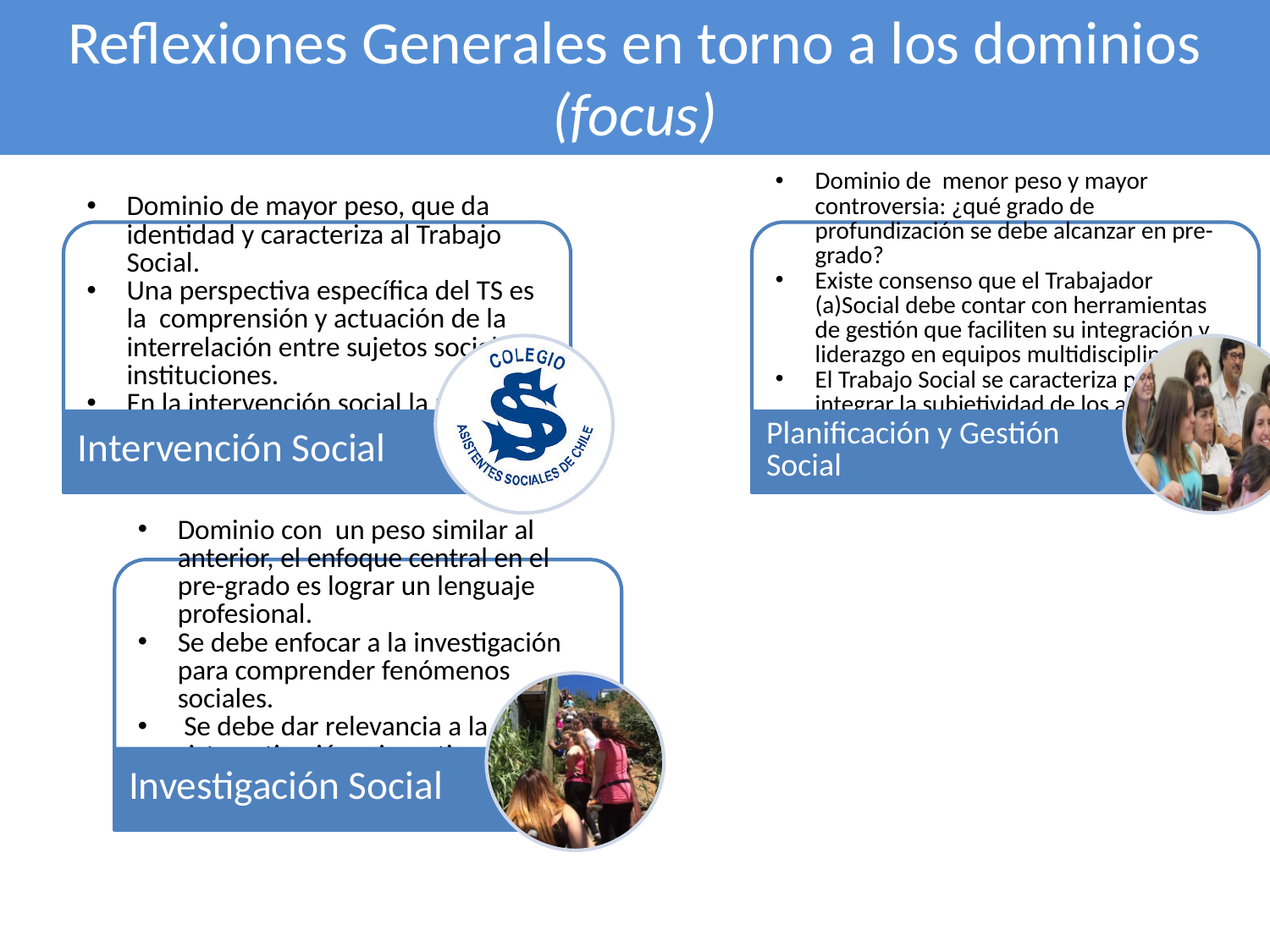

# Reflexiones Generales en torno a los dominios (focus)
Intervención Social
Investigación Social
Dominio de mayor peso, que da identidad y caracteriza al Trabajo Social.
Dominio de  menor peso y mayor controversia: ¿qué grado de profundización se debe alcanzar en pre-grado?
Dominio con  un peso similar al anterior, el enfoque central en el pre-grado es lograr un lenguaje profesional.
Una perspectiva específica del TS es la  comprensión y actuación de la interrelación entre sujetos sociales e instituciones.
En la intervención social la posición ética debe ocupar un lugar central.
Existe consenso que el Trabajador (a)Social debe contar con herramientas de gestión que faciliten su integración y liderazgo en equipos multidisciplinario.
Se debe enfocar a la investigación para comprender fenómenos sociales.
 Se debe dar relevancia a la sistematización e investigación de las propias intervenciones.